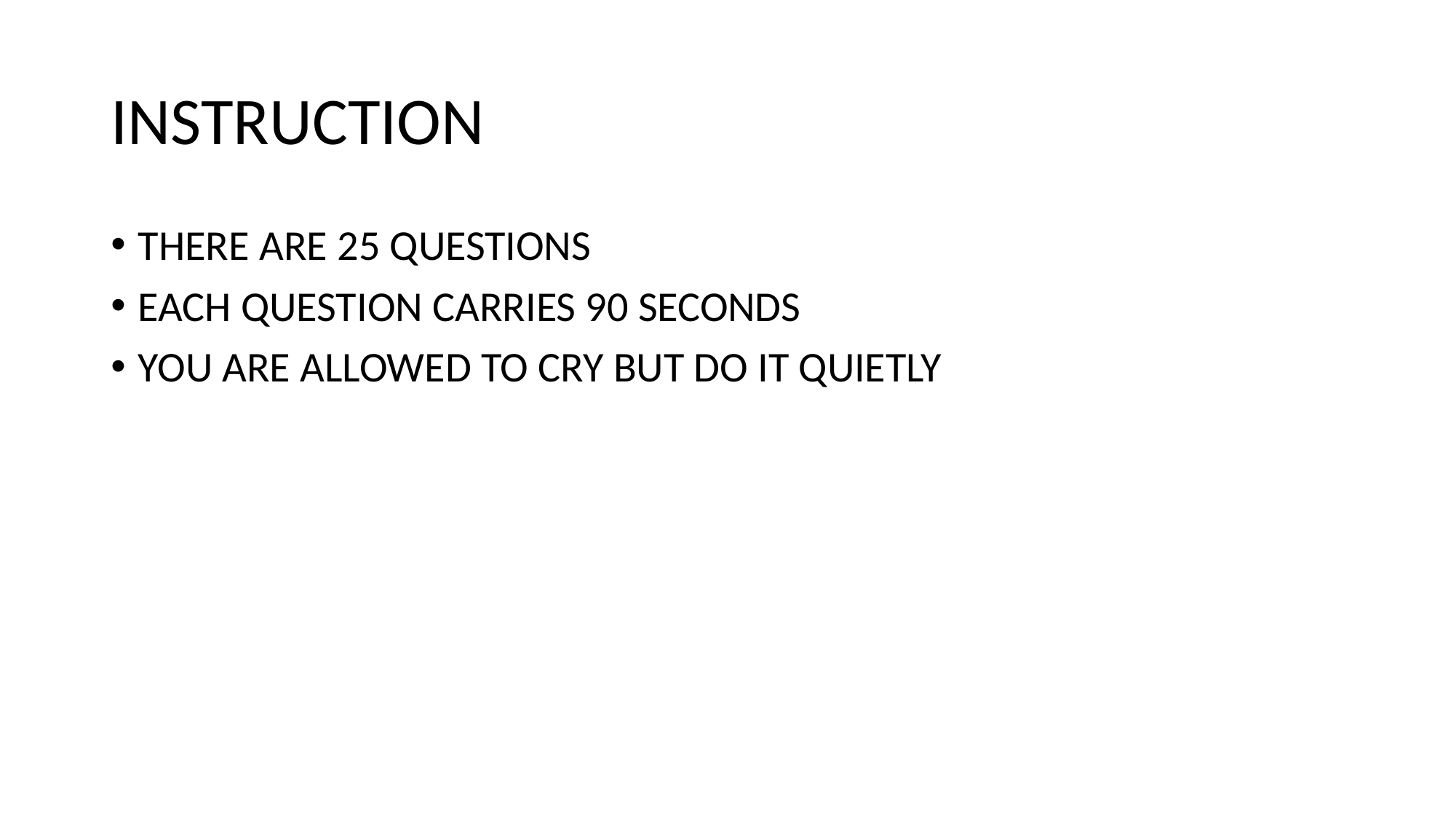

# INSTRUCTION
THERE ARE 25 QUESTIONS
EACH QUESTION CARRIES 90 SECONDS
YOU ARE ALLOWED TO CRY BUT DO IT QUIETLY